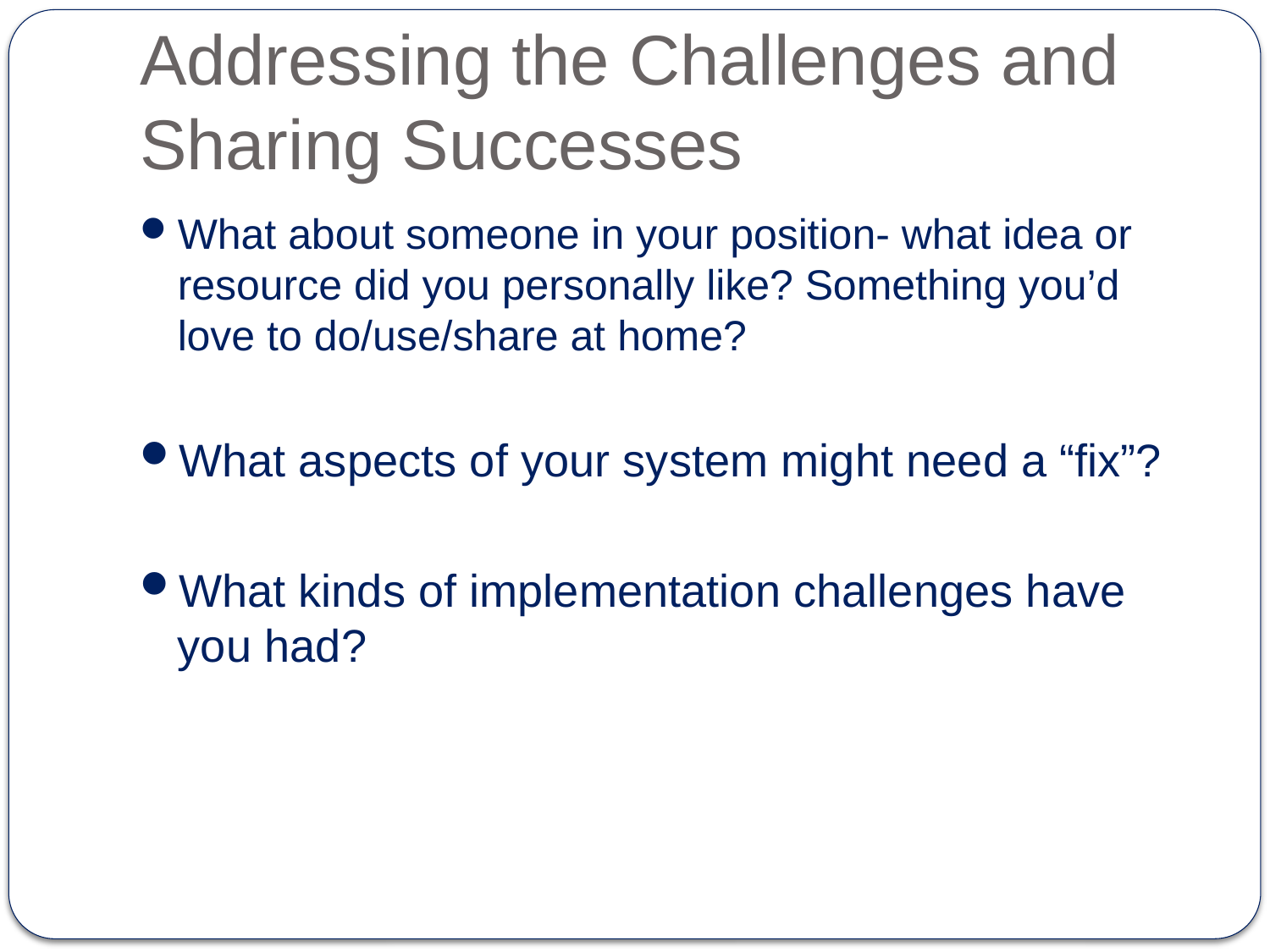

# Addressing the Challenges and Sharing Successes
What about someone in your position- what idea or resource did you personally like? Something you’d love to do/use/share at home?

What aspects of your system might need a “fix”?

What kinds of implementation challenges have you had?